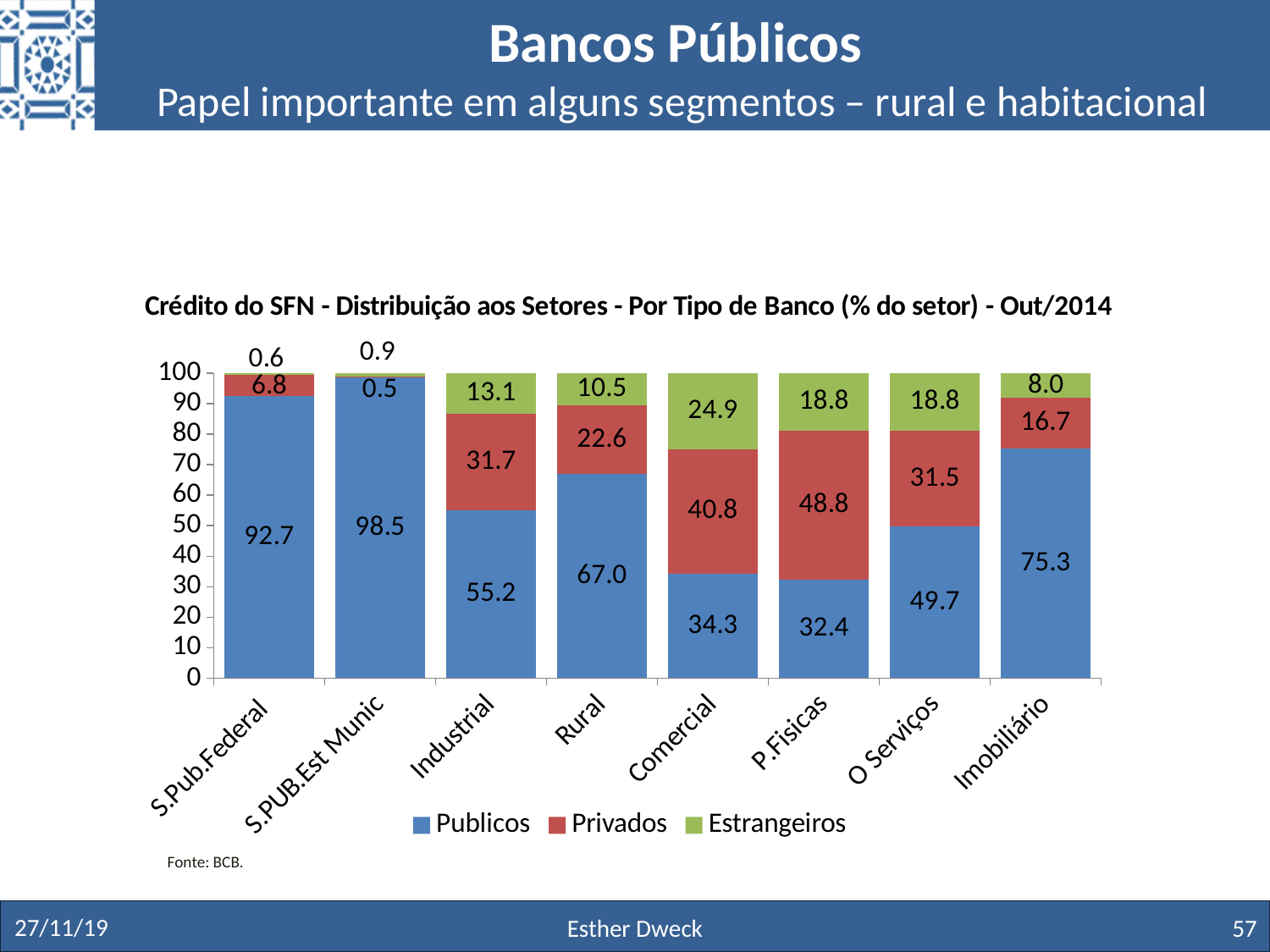

# Bancos Públicos Papel importante em alguns segmentos – rural e habitacional

### Chart

| Category | Publicos | Privados | Estrangeiros |
|---|---|---|---|
| S.Pub.Federal  | 92.67847931187492 | 6.764878774428062 | 0.556641913696513 |
| S.PUB.Est Munic | 98.5474505883259 | 0.508536491578866 | 0.944012920095362 |
| Industrial | 55.15233168000511 | 31.70436467411569 | 13.14330364587919 |
| Rural | 66.96169215708298 | 22.58188762818764 | 10.4564202147294 |
| Comercial | 34.32525581987653 | 40.81246174512083 | 24.86228243500263 |
| P.Fisicas | 32.40221916104019 | 48.82720915063933 | 18.77057168832018 |
| O Serviços | 49.71663115418259 | 31.45382646053266 | 18.82954238528466 |
| Imobiliário | 75.29111241227457 | 16.74514881369629 | 7.96373877402915 |
Fonte: BCB.
27/11/19
Esther Dweck
57